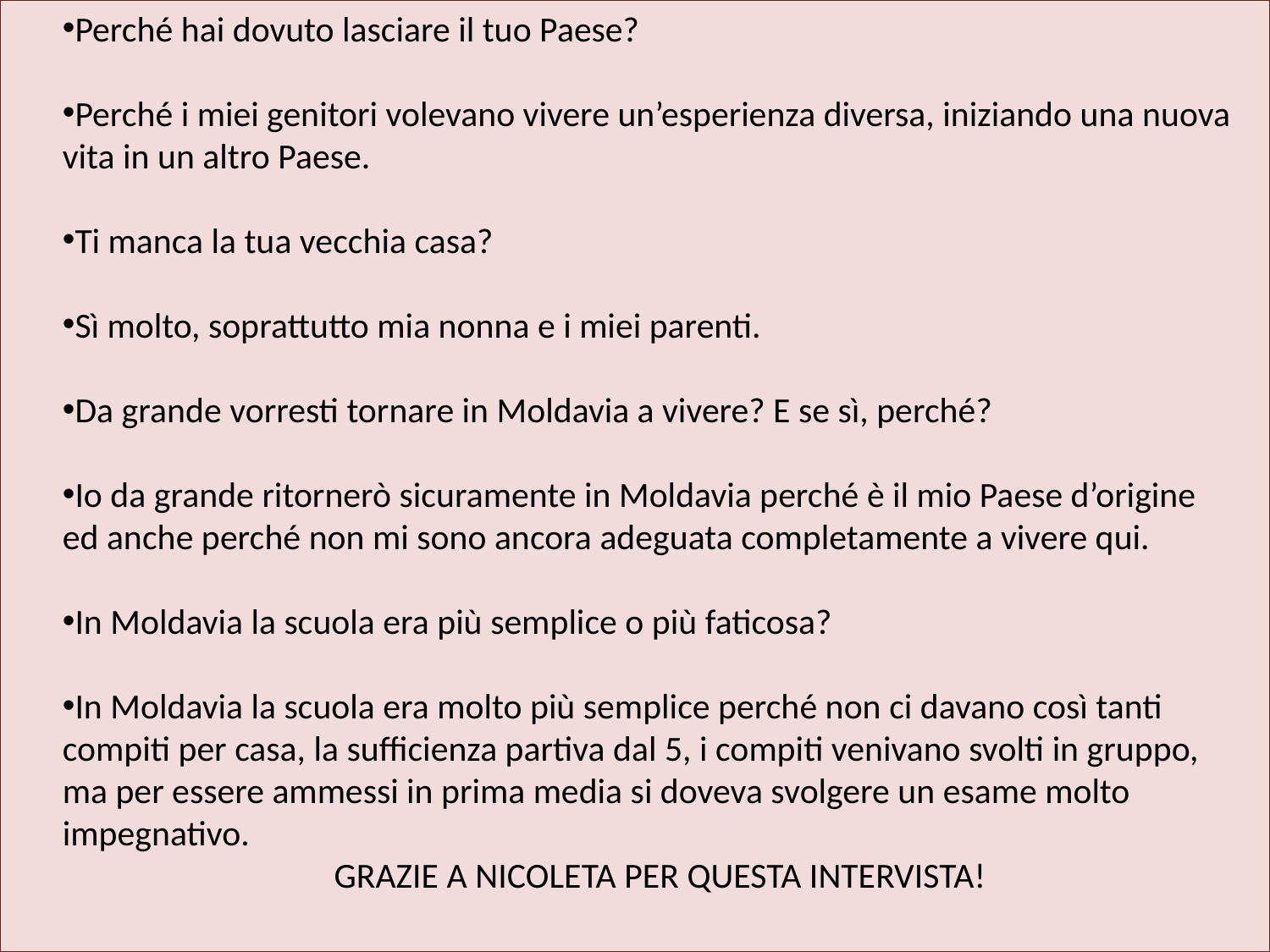

Perché hai dovuto lasciare il tuo Paese?

Perché i miei genitori volevano vivere un’esperienza diversa, iniziando una nuova vita in un altro Paese.

Ti manca la tua vecchia casa?

Sì molto, soprattutto mia nonna e i miei parenti.

Da grande vorresti tornare in Moldavia a vivere? E se sì, perché?

Io da grande ritornerò sicuramente in Moldavia perché è il mio Paese d’origine
ed anche perché non mi sono ancora adeguata completamente a vivere qui.

In Moldavia la scuola era più semplice o più faticosa?

In Moldavia la scuola era molto più semplice perché non ci davano così tanti compiti per casa, la sufficienza partiva dal 5, i compiti venivano svolti in gruppo,
ma per essere ammessi in prima media si doveva svolgere un esame molto impegnativo.
GRAZIE A NICOLETA PER QUESTA INTERVISTA!